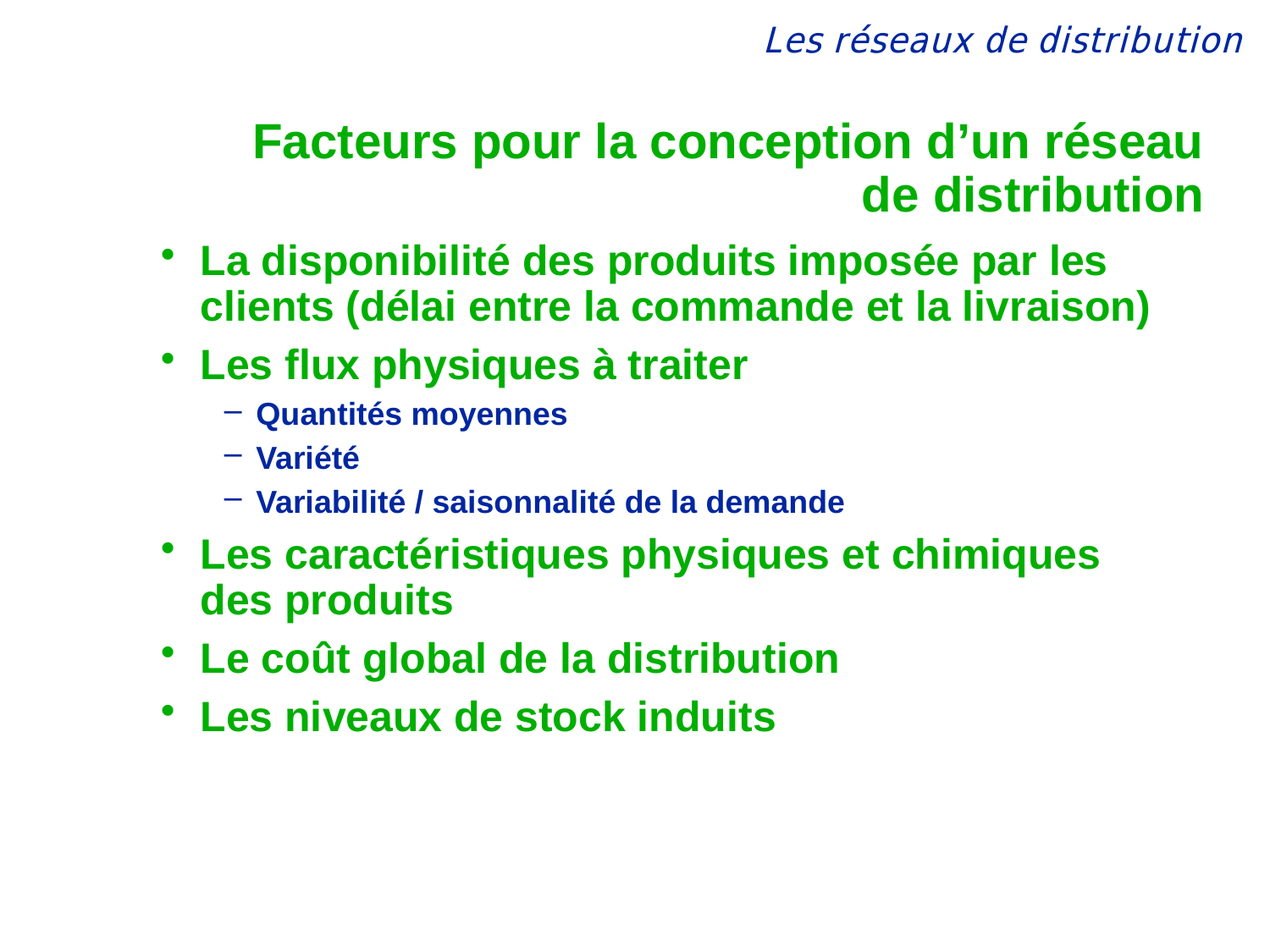

# Facteurs pour la conception d’un réseau de distribution
La disponibilité des produits imposée par les clients (délai entre la commande et la livraison)
Les flux physiques à traiter
Quantités moyennes
Variété
Variabilité / saisonnalité de la demande
Les caractéristiques physiques et chimiques des produits
Le coût global de la distribution
Les niveaux de stock induits